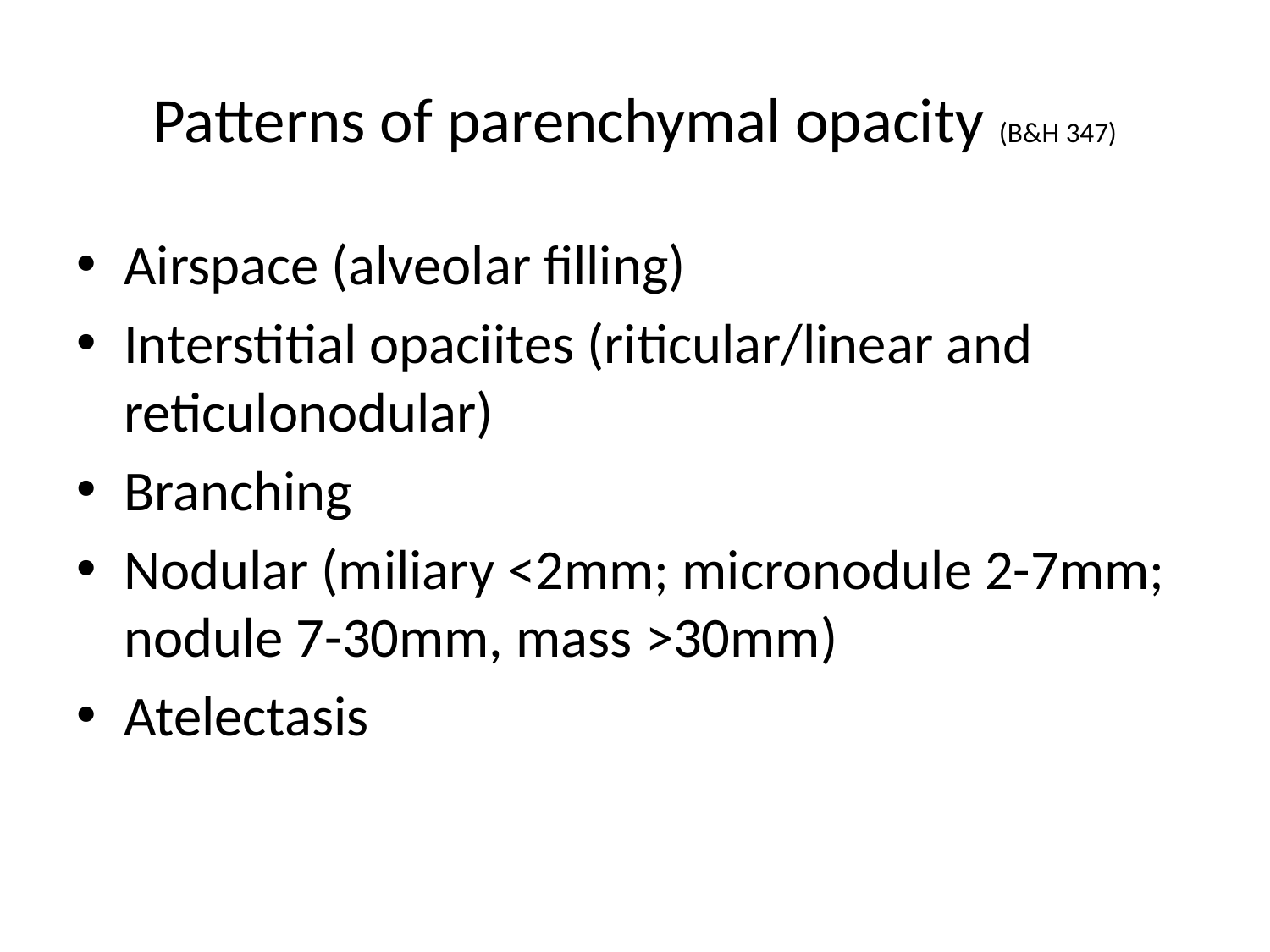

# Patterns of parenchymal opacity (B&H 347)
Airspace (alveolar filling)
Interstitial opaciites (riticular/linear and reticulonodular)
Branching
Nodular (miliary <2mm; micronodule 2-7mm; nodule 7-30mm, mass >30mm)
Atelectasis